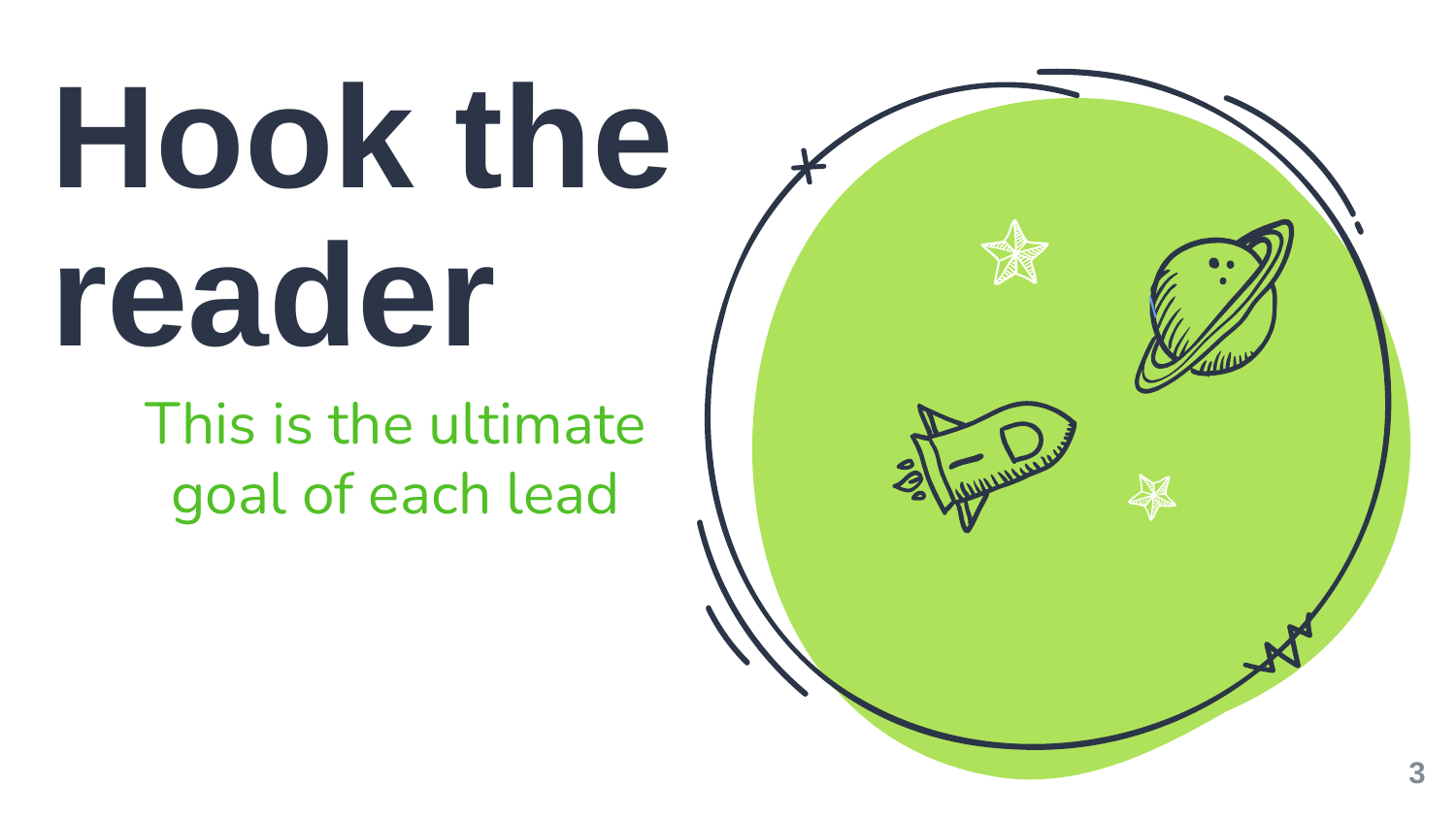

Hook the reader

\

This is the ultimate goal of each lead

3